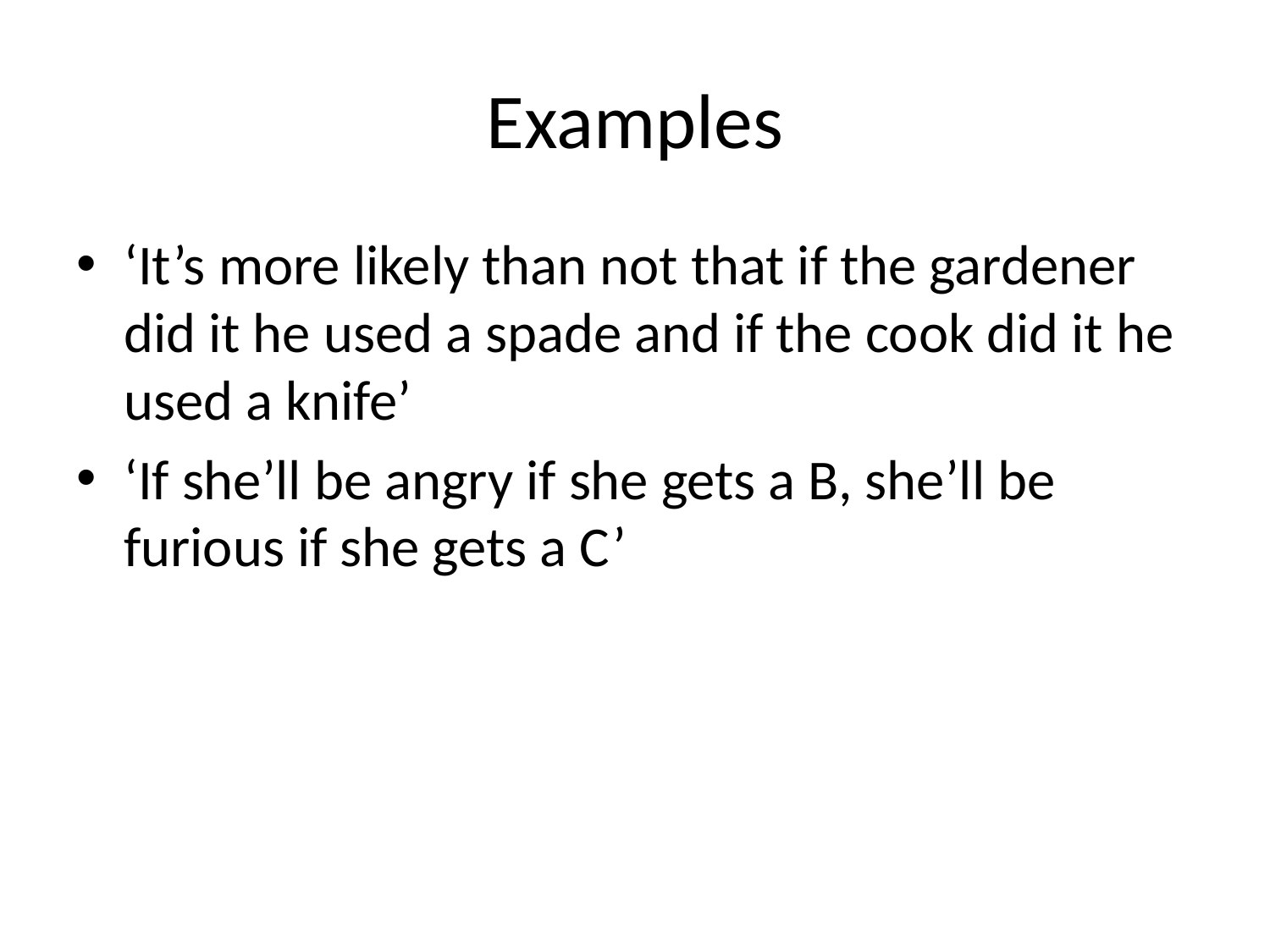

# Examples
‘It’s more likely than not that if the gardener did it he used a spade and if the cook did it he used a knife’
‘If she’ll be angry if she gets a B, she’ll be furious if she gets a C’